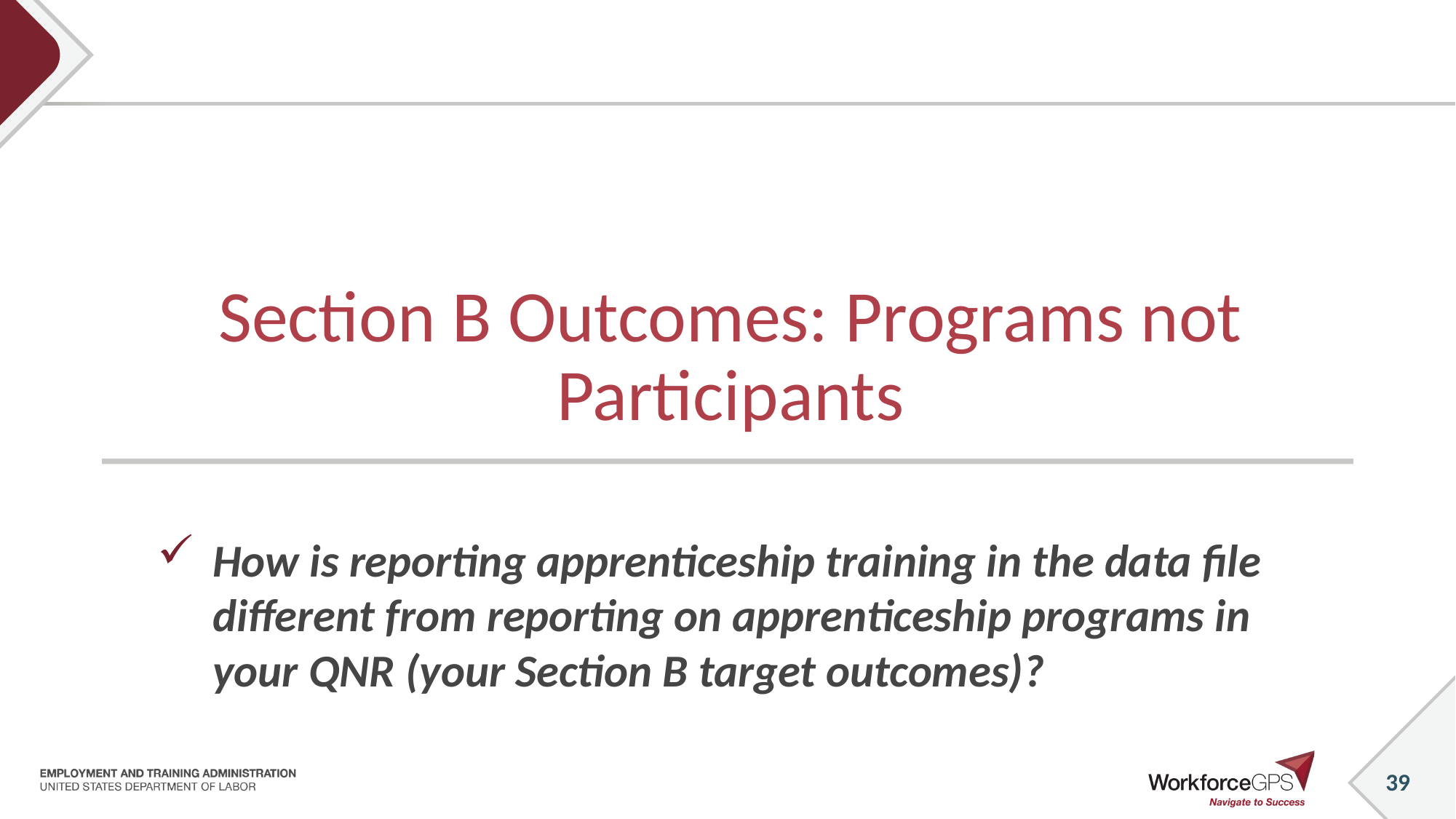

# Section B Outcomes: Programs not Participants

How is reporting apprenticeship training in the data file different from reporting on apprenticeship programs in your QNR (your Section B target outcomes)?

39